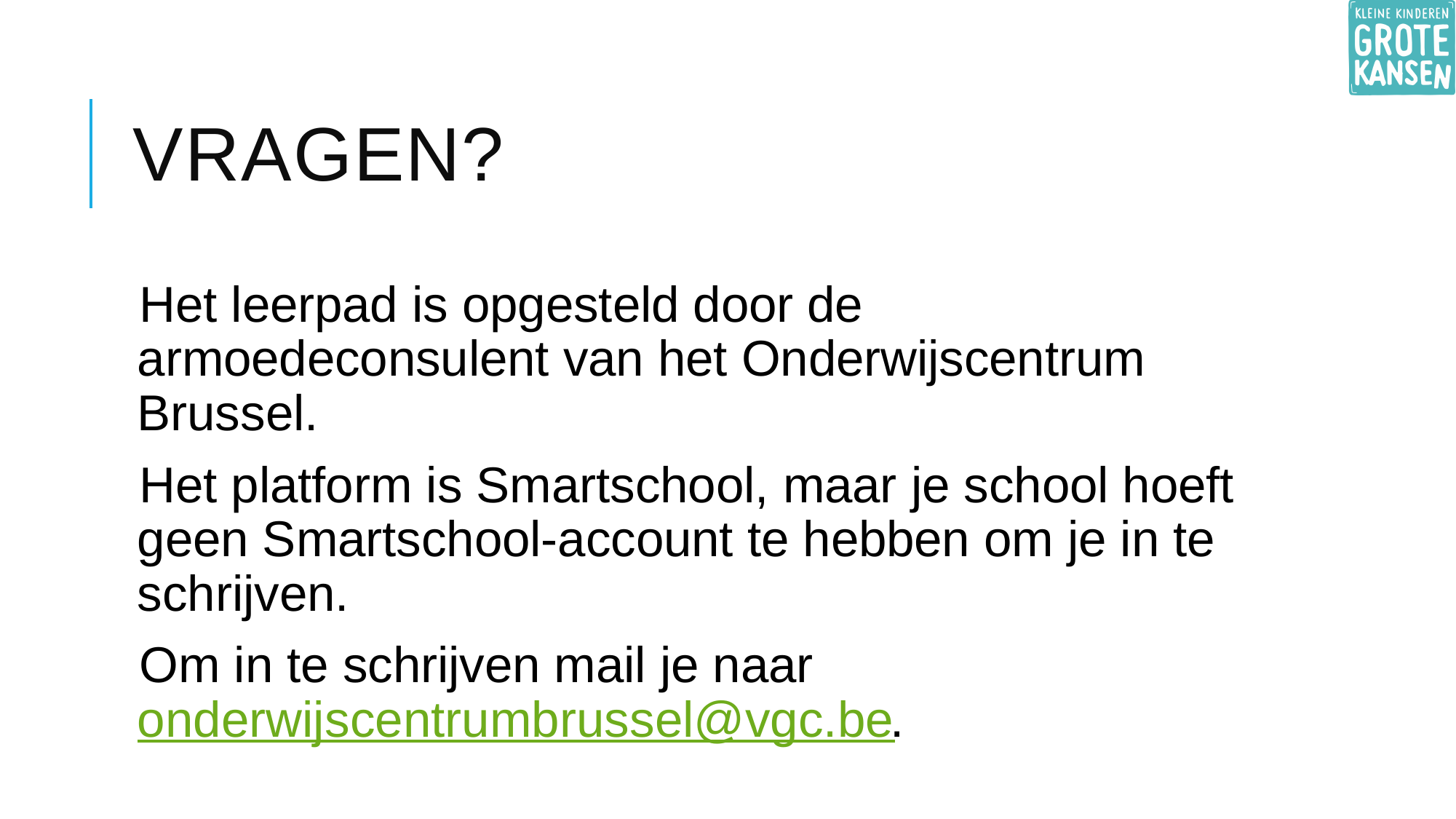

# Vragen?
Het leerpad is opgesteld door de armoedeconsulent van het Onderwijscentrum Brussel.
Het platform is Smartschool, maar je school hoeft geen Smartschool-account te hebben om je in te schrijven.
Om in te schrijven mail je naar onderwijscentrumbrussel@vgc.be.